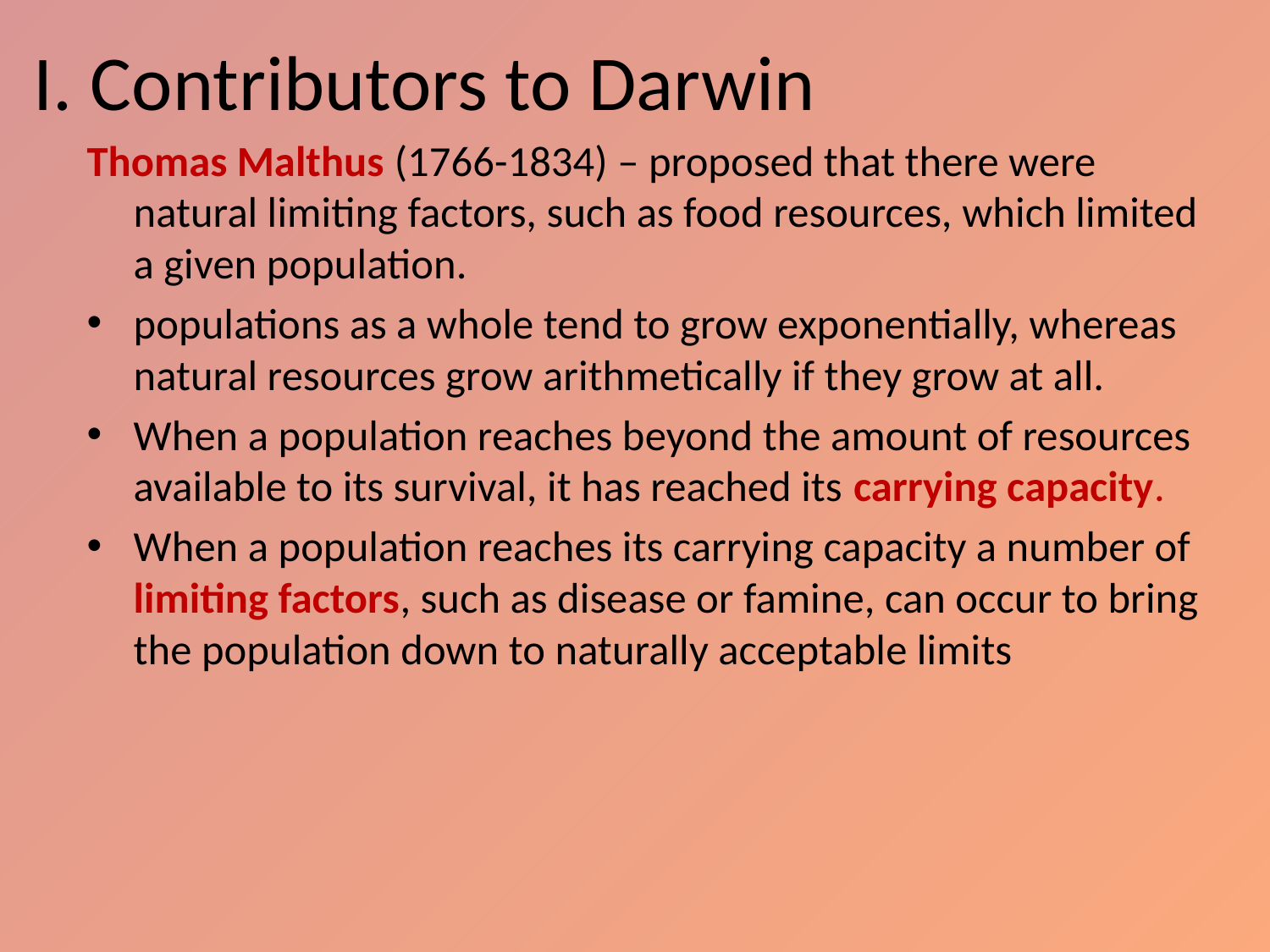

# I. Contributors to Darwin
Thomas Malthus (1766-1834) – proposed that there were natural limiting factors, such as food resources, which limited a given population.
populations as a whole tend to grow exponentially, whereas natural resources grow arithmetically if they grow at all.
When a population reaches beyond the amount of resources available to its survival, it has reached its carrying capacity.
When a population reaches its carrying capacity a number of limiting factors, such as disease or famine, can occur to bring the population down to naturally acceptable limits